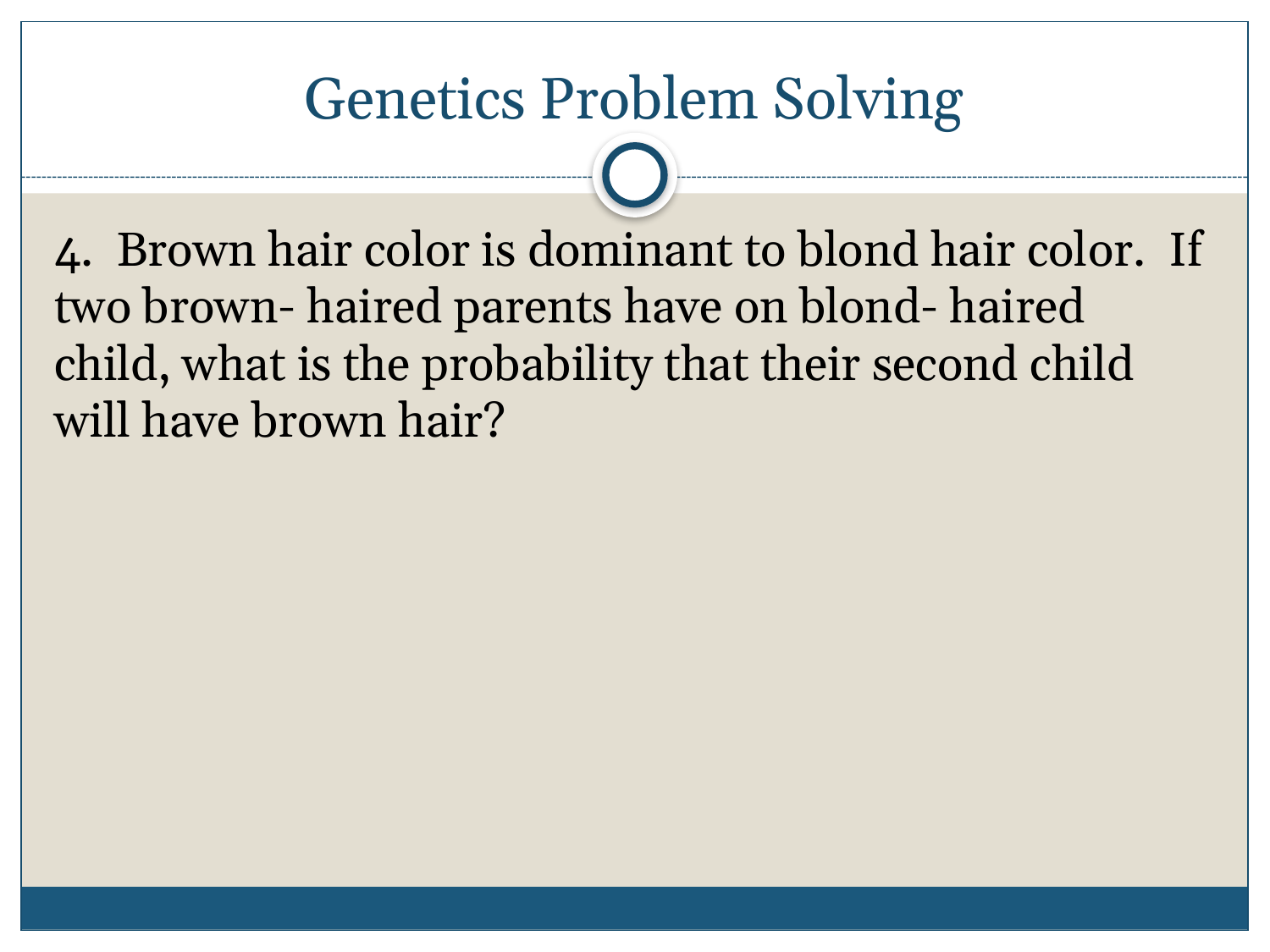

# Genetics Problem Solving
4.  Brown hair color is dominant to blond hair color.  If two brown- haired parents have on blond- haired child, what is the probability that their second child will have brown hair?